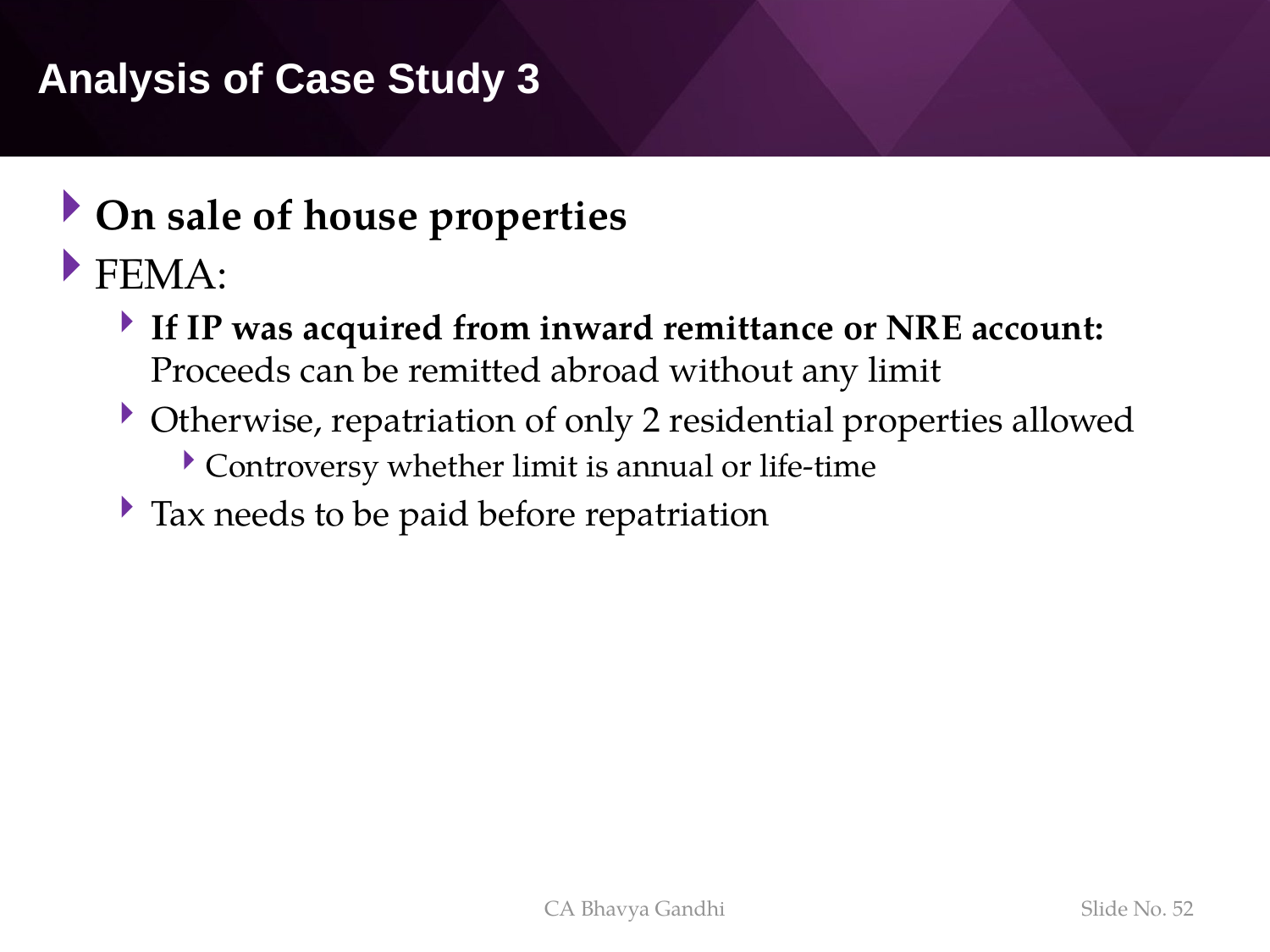

# Analysis of Case Study 3
On sale of house properties
FEMA:
If IP was acquired from inward remittance or NRE account: Proceeds can be remitted abroad without any limit
Otherwise, repatriation of only 2 residential properties allowed
Controversy whether limit is annual or life-time
Tax needs to be paid before repatriation

CA Bhavya Gandhi
Slide No. 52